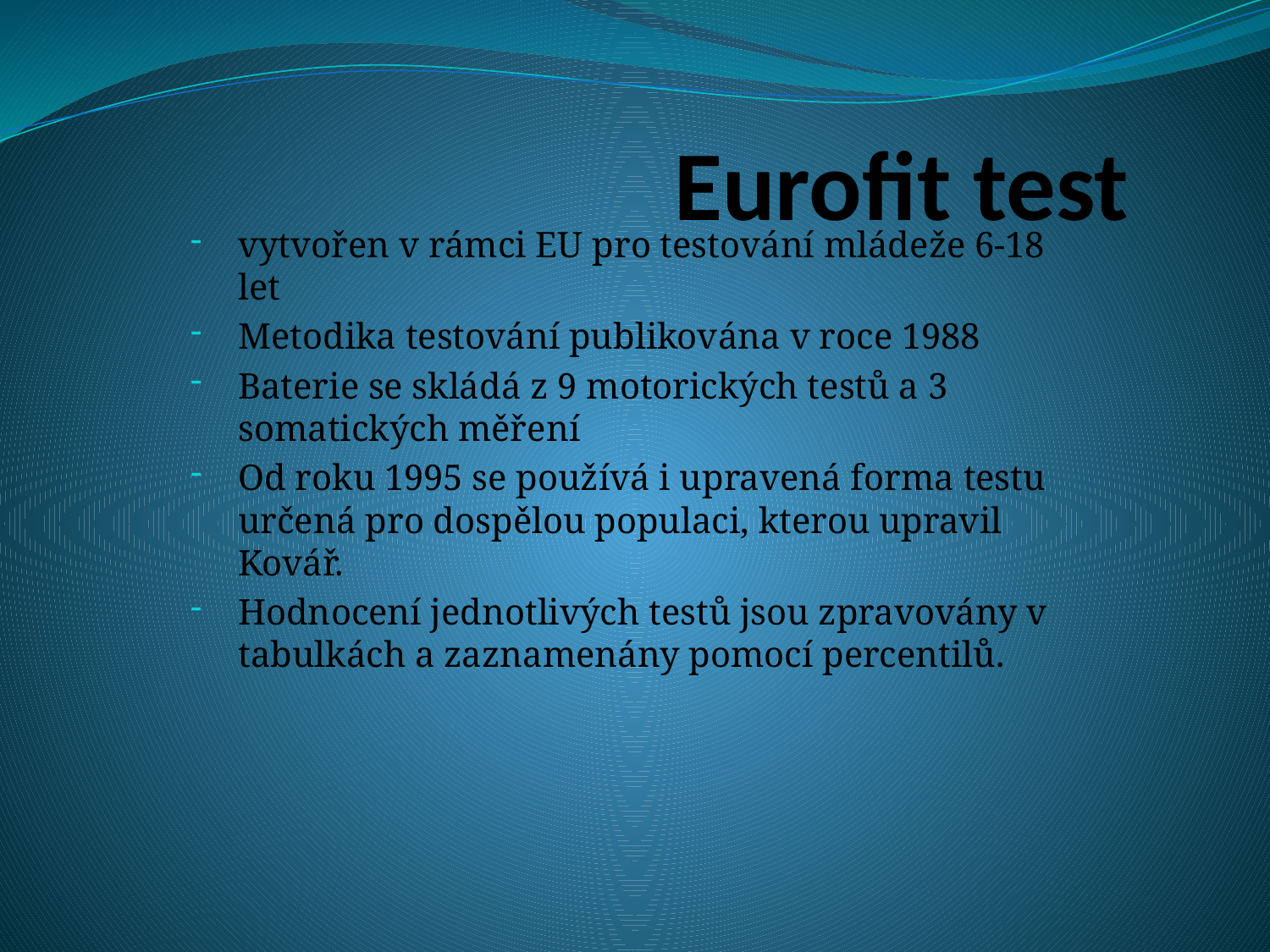

# Eurofit test
vytvořen v rámci EU pro testování mládeže 6-18 let
Metodika testování publikována v roce 1988
Baterie se skládá z 9 motorických testů a 3 somatických měření
Od roku 1995 se používá i upravená forma testu určená pro dospělou populaci, kterou upravil Kovář.
Hodnocení jednotlivých testů jsou zpravovány v tabulkách a zaznamenány pomocí percentilů.